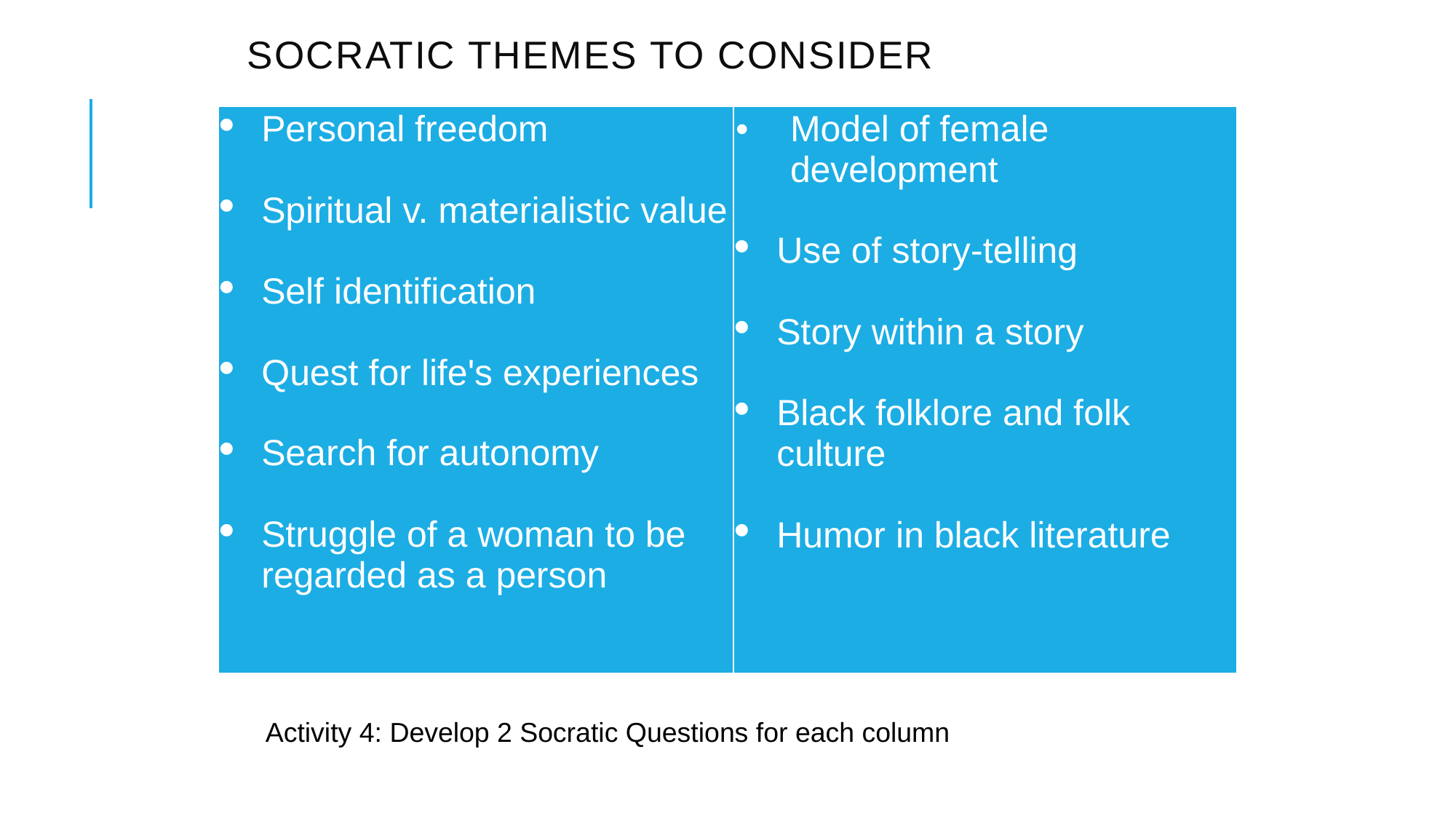

# Socratic Themes to Consider
| Personal freedom Spiritual v. materialistic value Self identification Quest for life's experiences Search for autonomy Struggle of a woman to be regarded as a person | Model of female development Use of story-telling Story within a story Black folklore and folk culture Humor in black literature |
| --- | --- |
Activity 4: Develop 2 Socratic Questions for each column